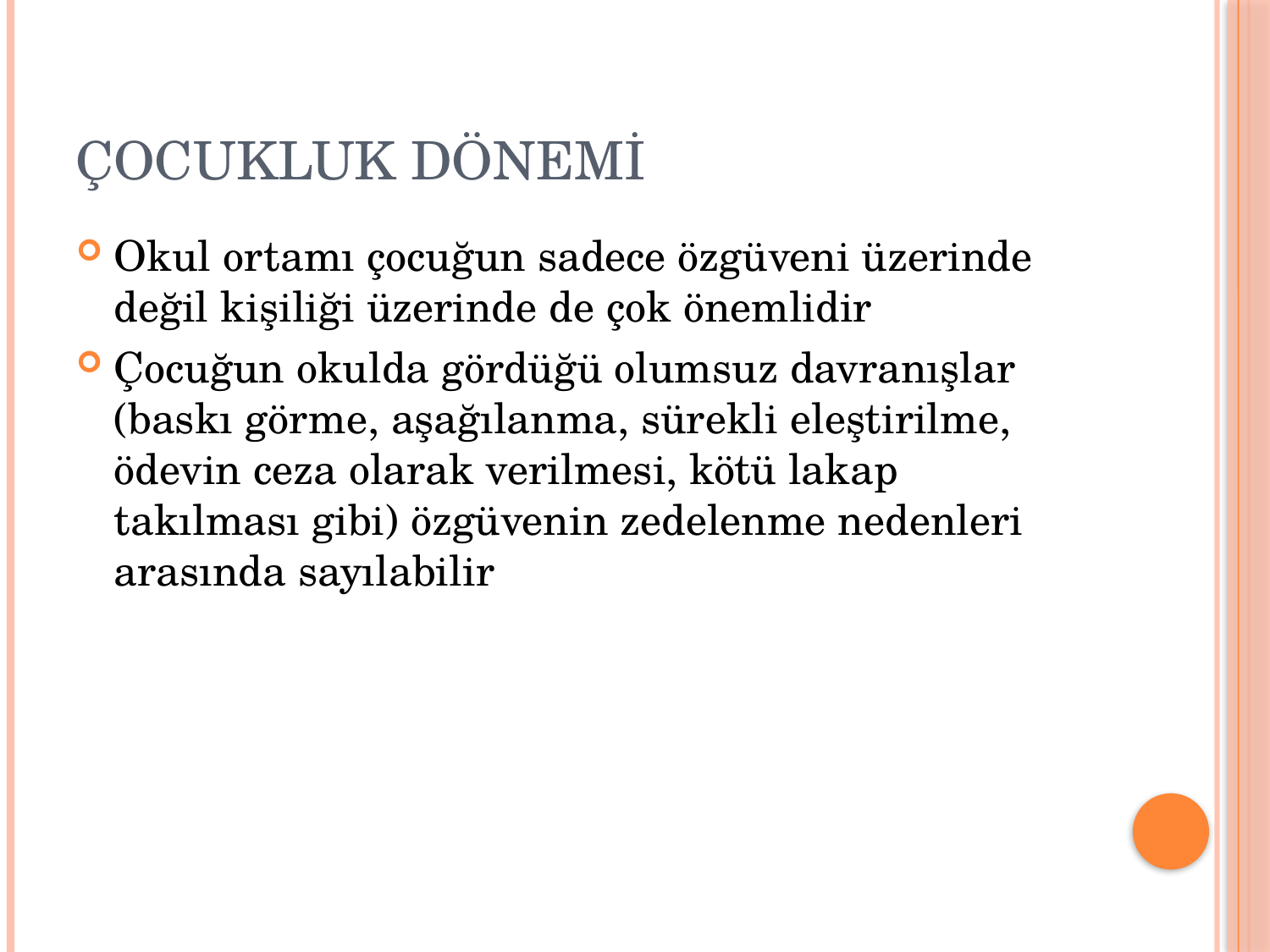

# ÇOCUKLUK DÖNEMİ
Okul ortamı çocuğun sadece özgüveni üzerinde değil kişiliği üzerinde de çok önemlidir
Çocuğun okulda gördüğü olumsuz davranışlar (baskı görme, aşağılanma, sürekli eleştirilme, ödevin ceza olarak verilmesi, kötü lakap takılması gibi) özgüvenin zedelenme nedenleri arasında sayılabilir